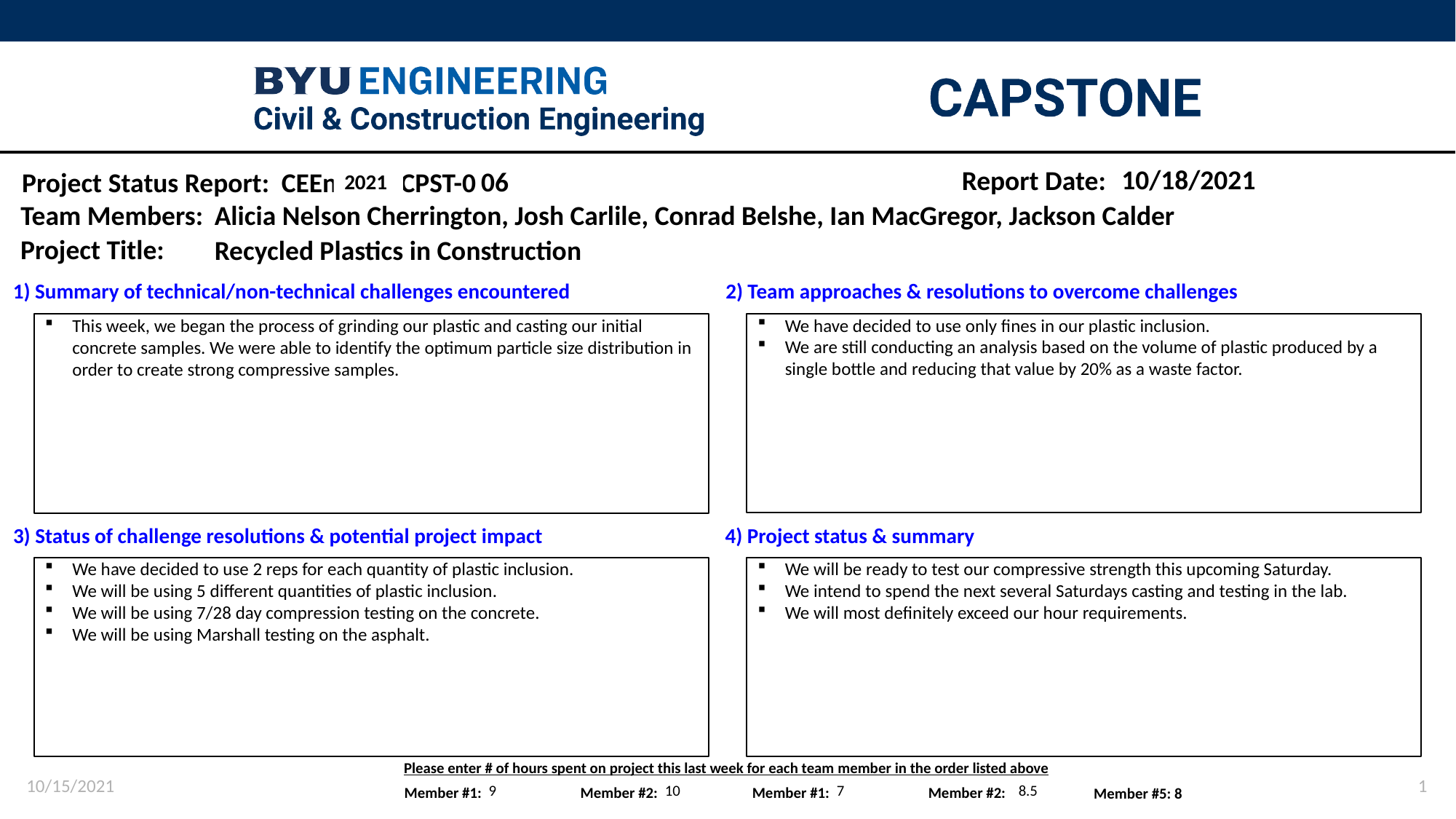

10/18/2021
2021
06
Alicia Nelson Cherrington, Josh Carlile, Conrad Belshe, Ian MacGregor, Jackson Calder
Recycled Plastics in Construction
We have decided to use only fines in our plastic inclusion.
We are still conducting an analysis based on the volume of plastic produced by a single bottle and reducing that value by 20% as a waste factor.

This week, we began the process of grinding our plastic and casting our initial concrete samples. We were able to identify the optimum particle size distribution in order to create strong compressive samples.
We have decided to use 2 reps for each quantity of plastic inclusion.
We will be using 5 different quantities of plastic inclusion.
We will be using 7/28 day compression testing on the concrete.
We will be using Marshall testing on the asphalt.
We will be ready to test our compressive strength this upcoming Saturday.
We intend to spend the next several Saturdays casting and testing in the lab.
We will most definitely exceed our hour requirements.
10/15/2021
1
9
10
7
8.5
Member #5: 8